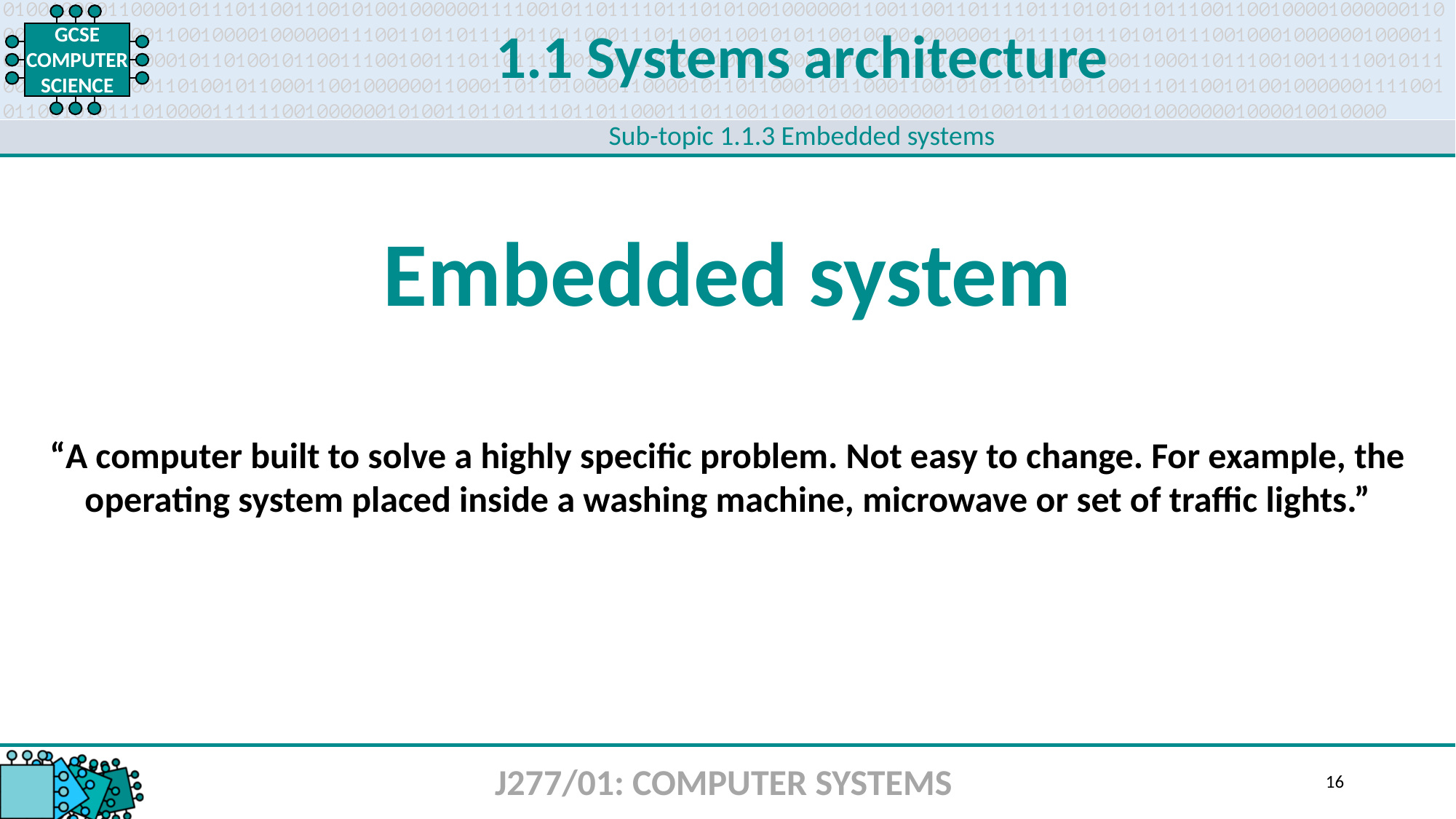

1.1 Systems architecture
Sub-topic 1.1.3 Embedded systems
Embedded system
“A computer built to solve a highly specific problem. Not easy to change. For example, the operating system placed inside a washing machine, microwave or set of traffic lights.”
J277/01: COMPUTER SYSTEMS
16